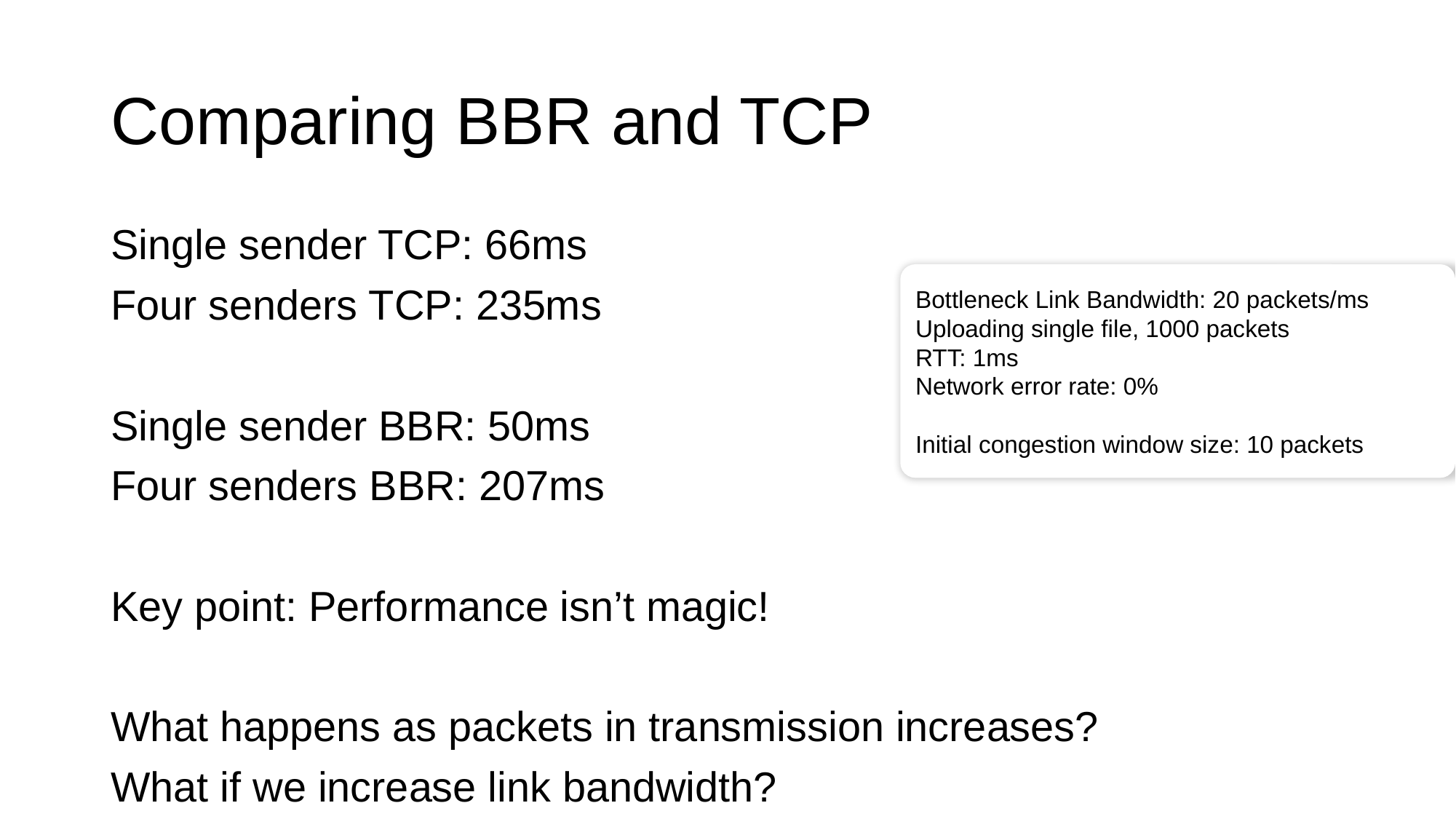

# Comparing BBR and TCP
Single sender TCP: 66ms
Four senders TCP: 235ms

Single sender BBR: 50ms
Four senders BBR: 207ms

Key point: Performance isn’t magic!

What happens as packets in transmission increases?
What if we increase link bandwidth?

Bottleneck Link Bandwidth: 20 packets/ms
Uploading single file, 1000 packets
RTT: 1ms
Network error rate: 0%

Initial congestion window size: 10 packets